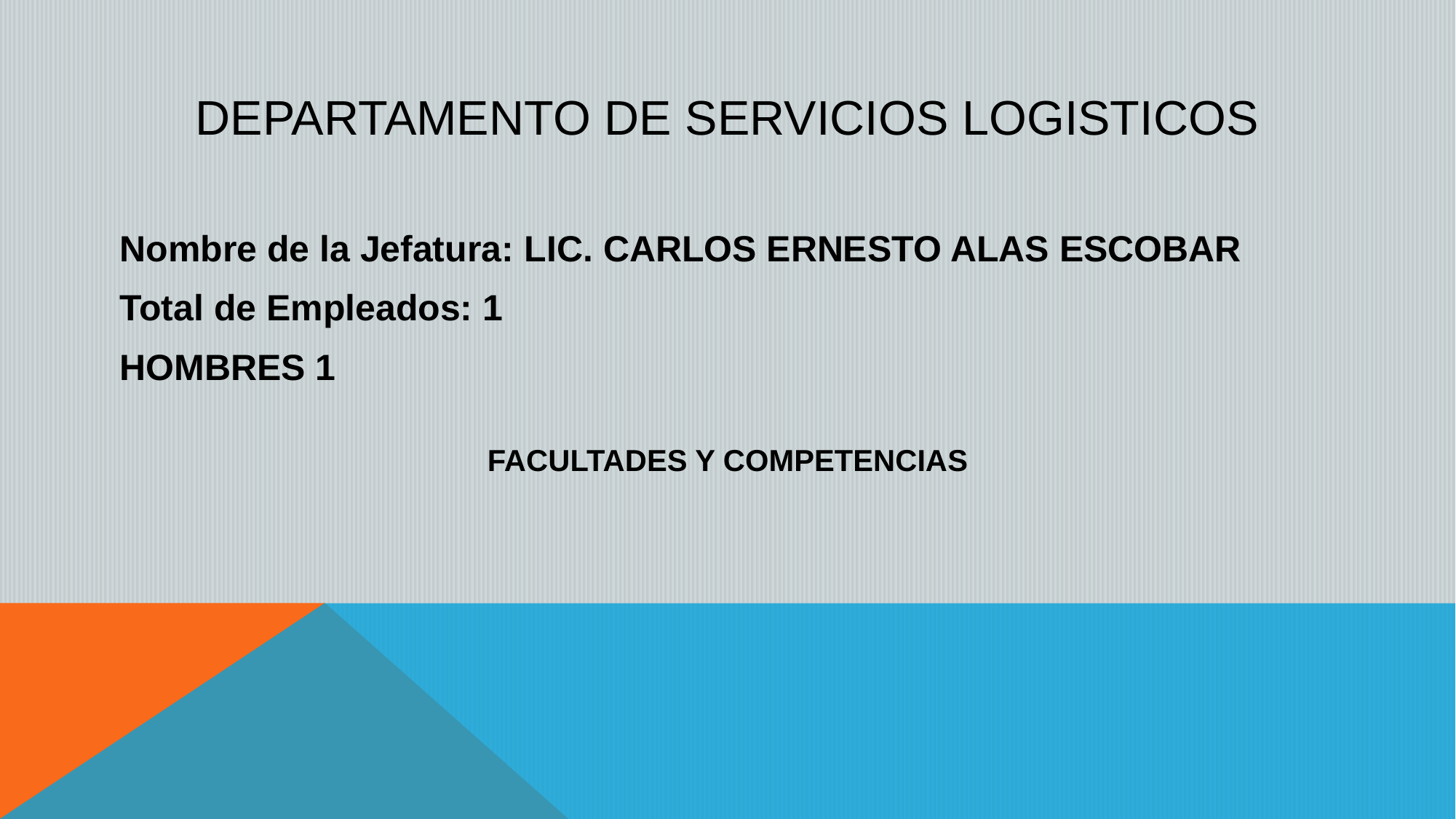

# DEPARTAMENTO DE SERVICIOS LOGISTICOS
Nombre de la Jefatura: LIC. CARLOS ERNESTO ALAS ESCOBAR
Total de Empleados: 1
HOMBRES 1

FACULTADES Y COMPETENCIAS